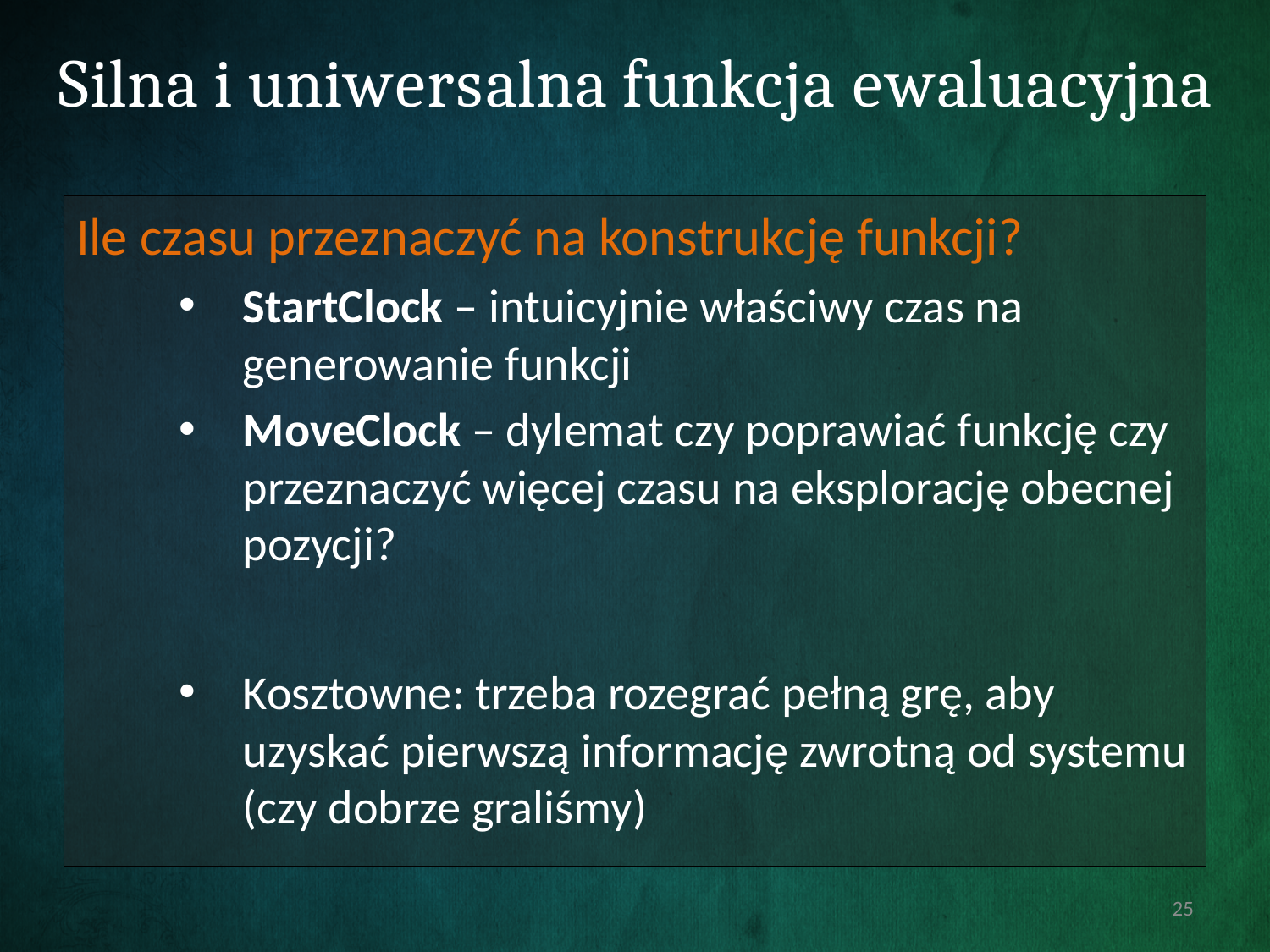

# Silna i uniwersalna funkcja ewaluacyjna
Ile czasu przeznaczyć na konstrukcję funkcji?
StartClock – intuicyjnie właściwy czas na generowanie funkcji
MoveClock – dylemat czy poprawiać funkcję czy przeznaczyć więcej czasu na eksplorację obecnej pozycji?

Kosztowne: trzeba rozegrać pełną grę, aby uzyskać pierwszą informację zwrotną od systemu (czy dobrze graliśmy)

25